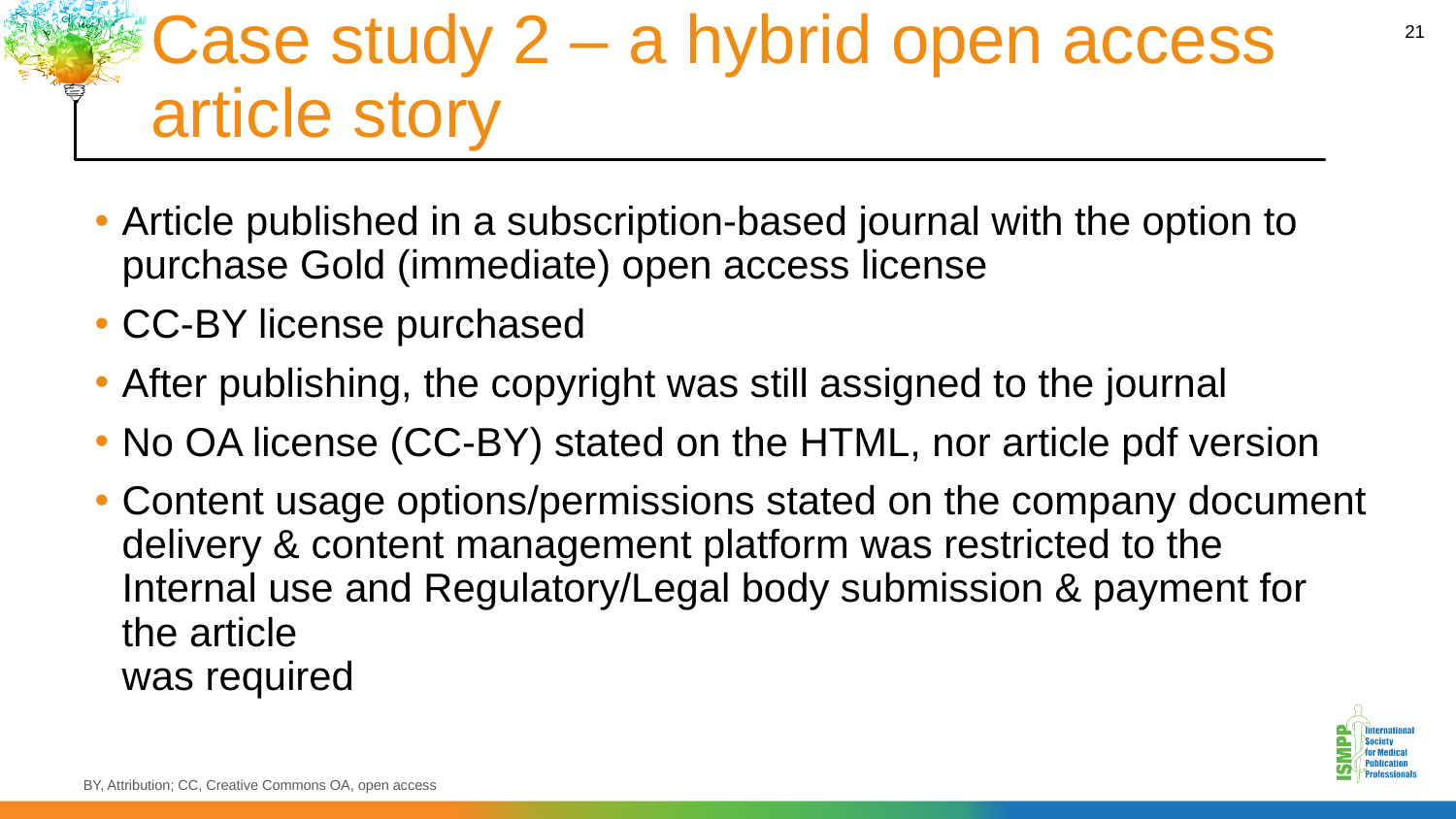

# Case study 2 – a hybrid open access article story
21
Article published in a subscription-based journal with the option to purchase Gold (immediate) open access license
CC-BY license purchased
After publishing, the copyright was still assigned to the journal
No OA license (CC-BY) stated on the HTML, nor article pdf version
Content usage options/permissions stated on the company document delivery & content management platform was restricted to the Internal use and Regulatory/Legal body submission & payment for the article
was required
BY, Attribution; CC, Creative Commons OA, open access